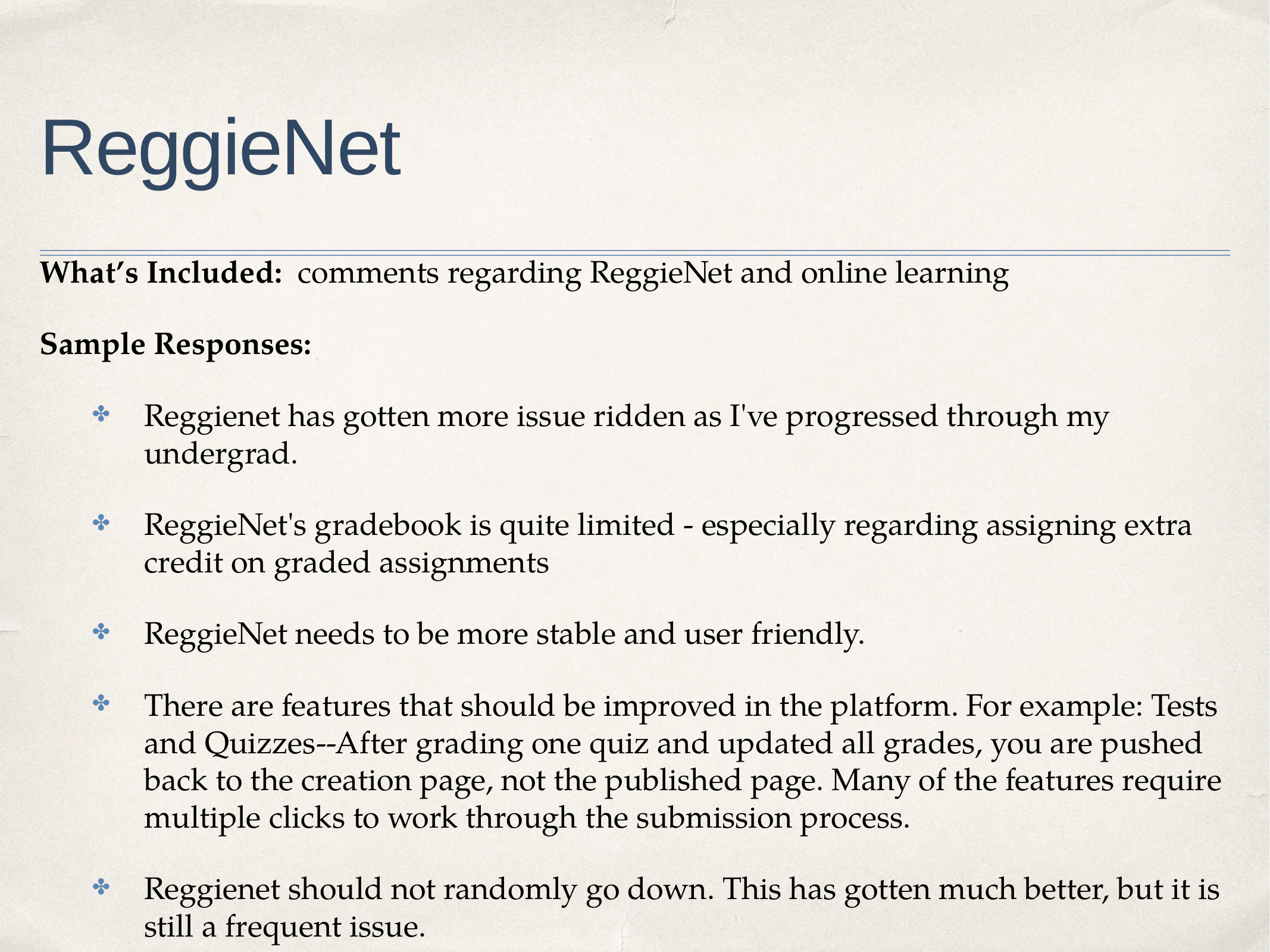

# ReggieNet
What’s Included:  comments regarding ReggieNet and online learning
Sample Responses:
Reggienet has gotten more issue ridden as I've progressed through my undergrad.
ReggieNet's gradebook is quite limited - especially regarding assigning extra credit on graded assignments
ReggieNet needs to be more stable and user friendly.
There are features that should be improved in the platform. For example: Tests and Quizzes--After grading one quiz and updated all grades, you are pushed back to the creation page, not the published page. Many of the features require multiple clicks to work through the submission process.
Reggienet should not randomly go down. This has gotten much better, but it is still a frequent issue.